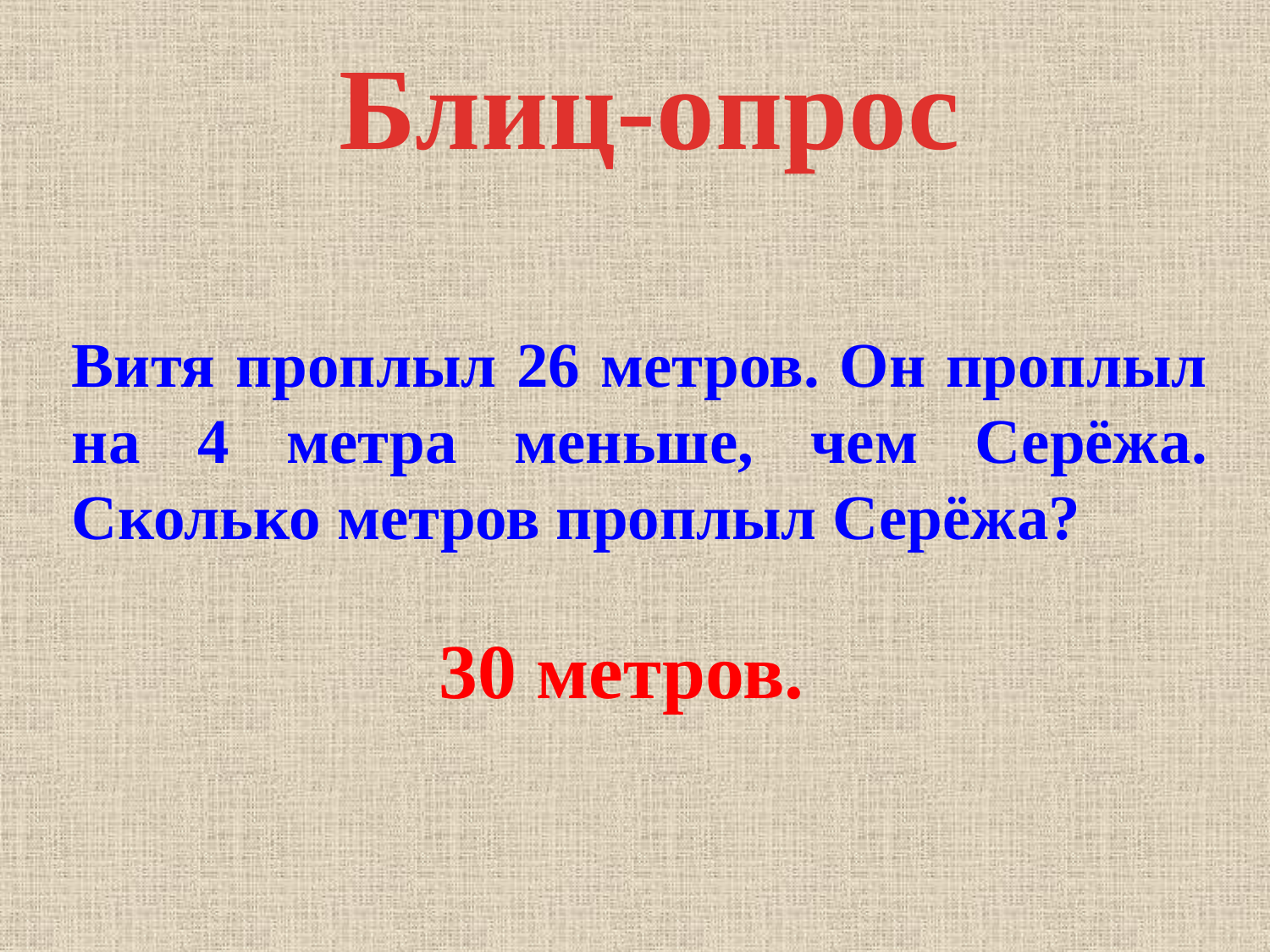

Блиц-опрос
Витя проплыл 26 метров. Он проплыл на 4 метра меньше, чем Серёжа. Сколько метров проплыл Серёжа?
30 метров.